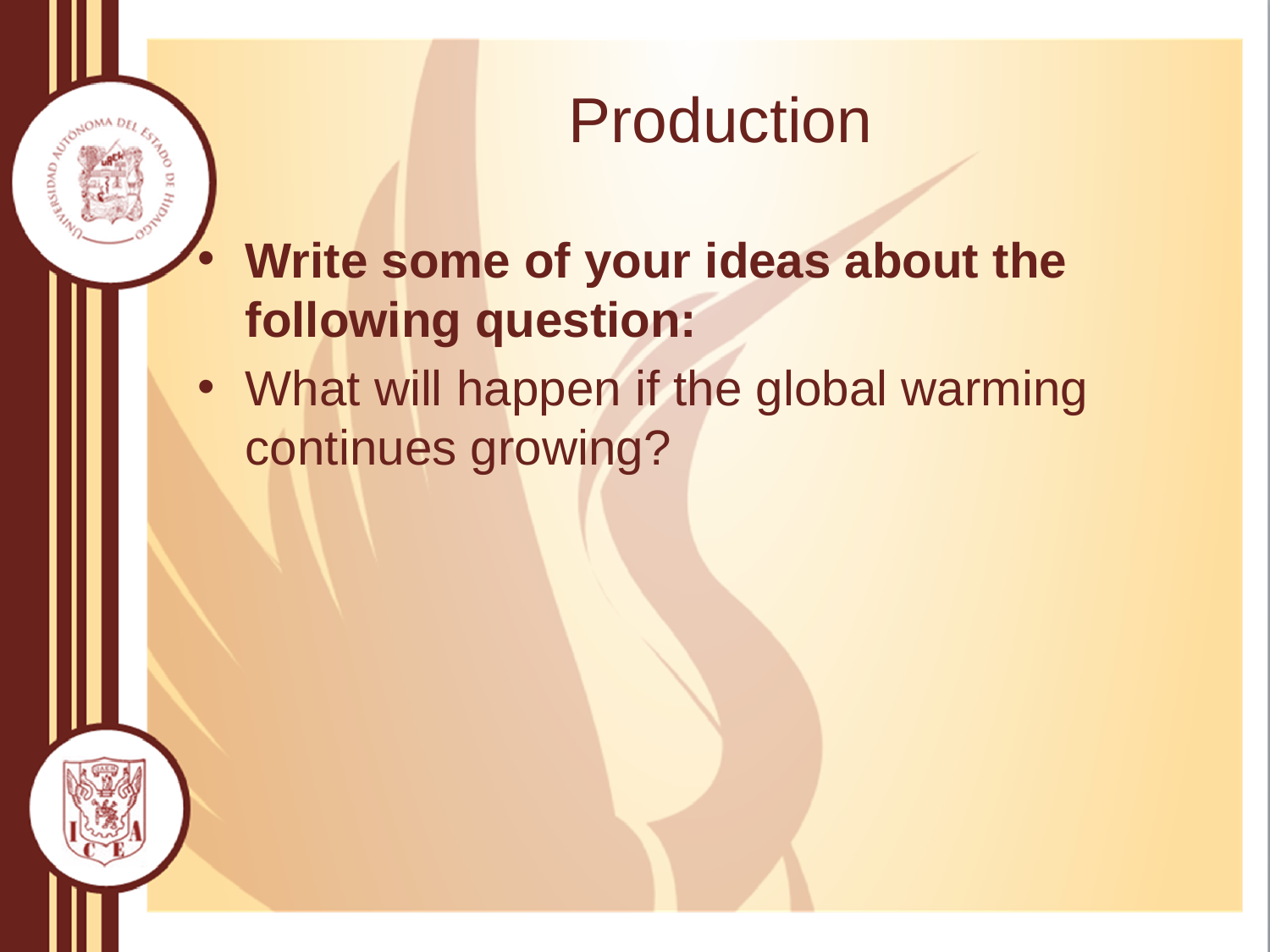

# Production
Write some of your ideas about the following question:
What will happen if the global warming continues growing?